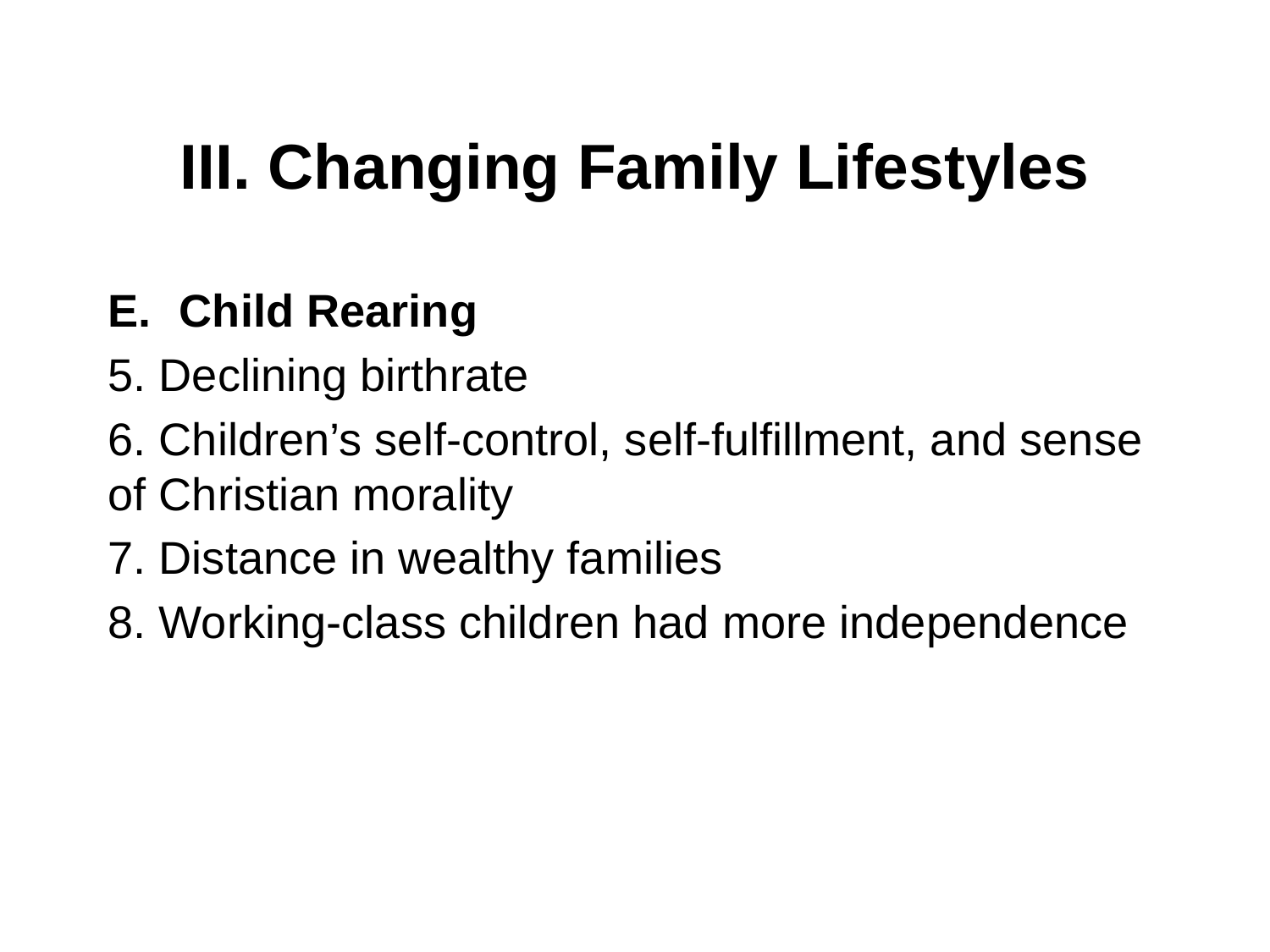

# III. Changing Family Lifestyles
Child Rearing
5. Declining birthrate
6. Children’s self-control, self-fulfillment, and sense of Christian morality
7. Distance in wealthy families
8. Working-class children had more independence